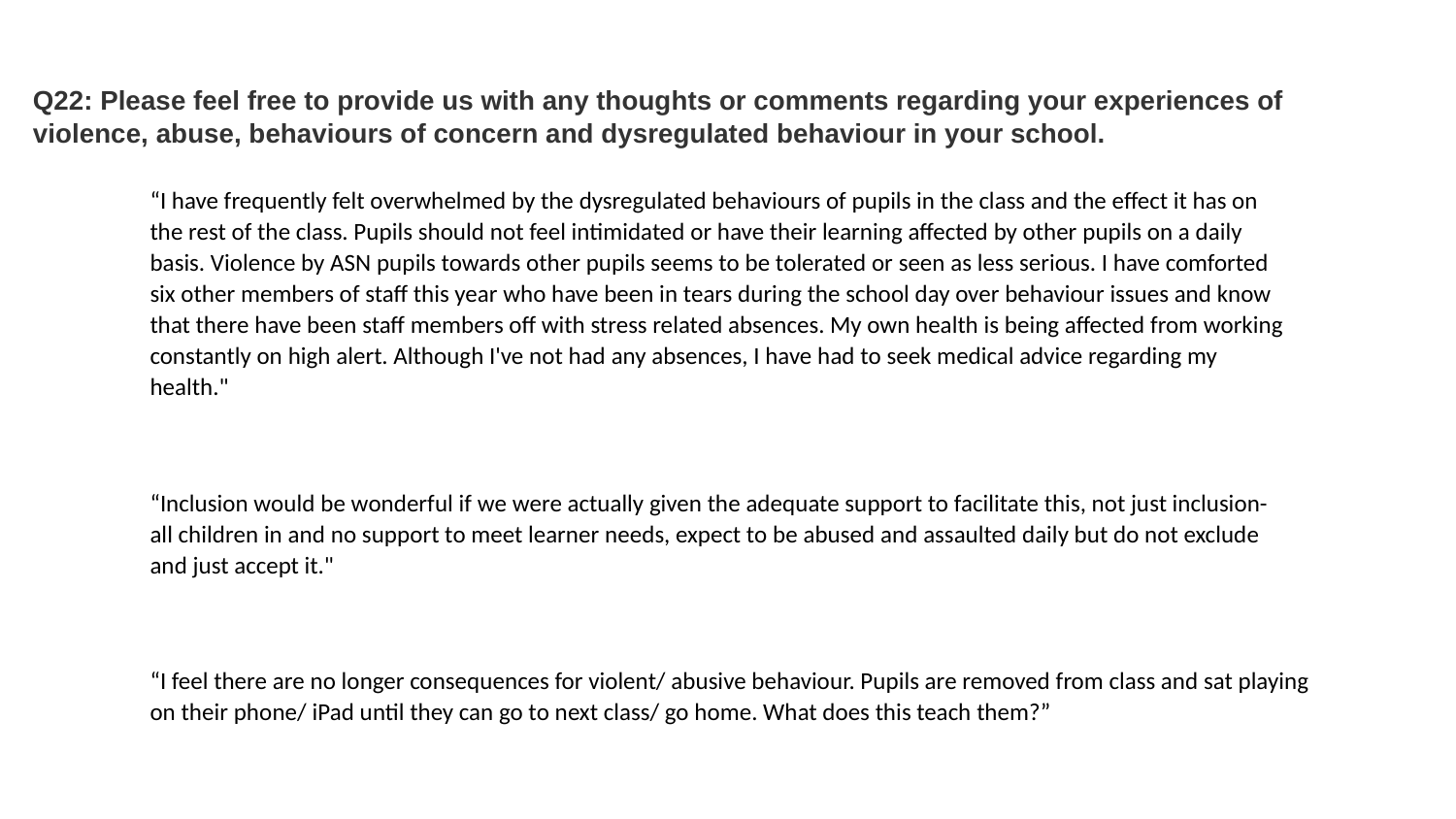

# Q22: Please feel free to provide us with any thoughts or comments regarding your experiences of violence, abuse, behaviours of concern and dysregulated behaviour in your school.
“I have frequently felt overwhelmed by the dysregulated behaviours of pupils in the class and the effect it has on the rest of the class. Pupils should not feel intimidated or have their learning affected by other pupils on a daily basis. Violence by ASN pupils towards other pupils seems to be tolerated or seen as less serious. I have comforted six other members of staff this year who have been in tears during the school day over behaviour issues and know that there have been staff members off with stress related absences. My own health is being affected from working constantly on high alert. Although I've not had any absences, I have had to seek medical advice regarding my health."
“Inclusion would be wonderful if we were actually given the adequate support to facilitate this, not just inclusion- all children in and no support to meet learner needs, expect to be abused and assaulted daily but do not exclude and just accept it."
“I feel there are no longer consequences for violent/ abusive behaviour. Pupils are removed from class and sat playing on their phone/ iPad until they can go to next class/ go home. What does this teach them?”